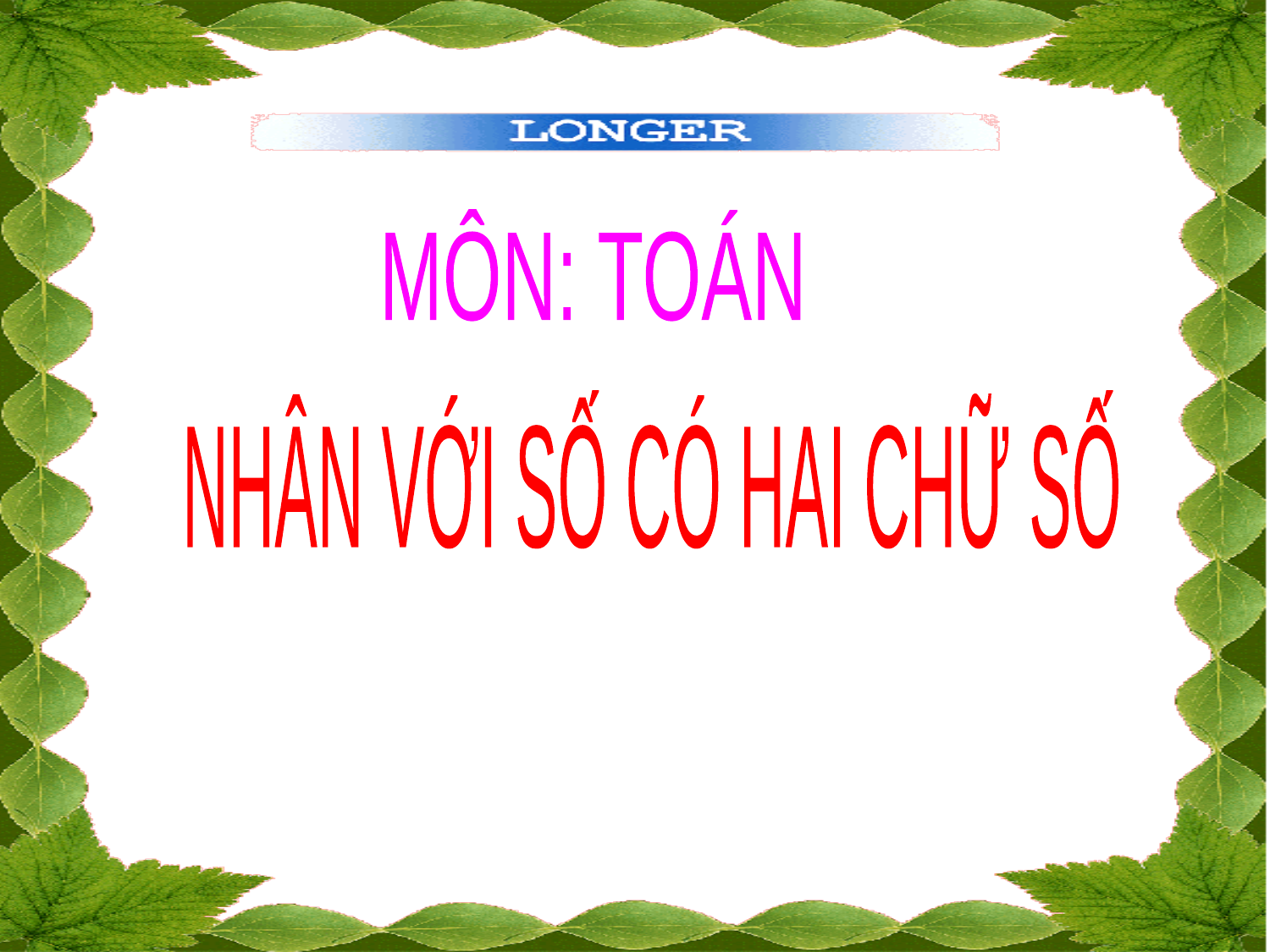

MÔN: TOÁN
NHÂN VỚI SỐ CÓ HAI CHỮ SỐ